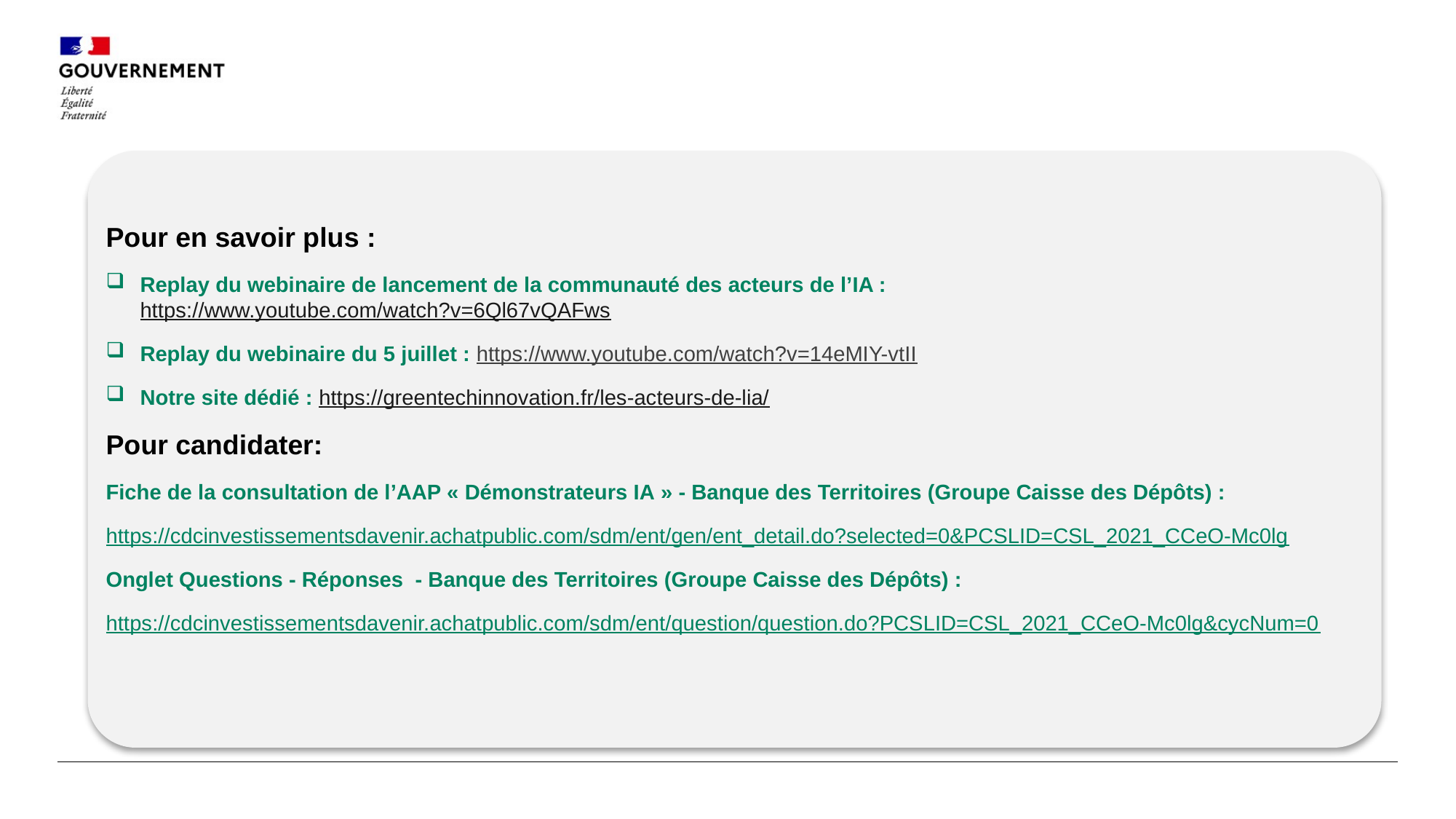

Pour en savoir plus :
Replay du webinaire de lancement de la communauté des acteurs de l’IA : https://www.youtube.com/watch?v=6Ql67vQAFws
Replay du webinaire du 5 juillet : https://www.youtube.com/watch?v=14eMIY-vtII
Notre site dédié : https://greentechinnovation.fr/les-acteurs-de-lia/
Pour candidater:
Fiche de la consultation de l’AAP « Démonstrateurs IA » - Banque des Territoires (Groupe Caisse des Dépôts) :
https://cdcinvestissementsdavenir.achatpublic.com/sdm/ent/gen/ent_detail.do?selected=0&PCSLID=CSL_2021_CCeO-Mc0lg
Onglet Questions - Réponses  - Banque des Territoires (Groupe Caisse des Dépôts) :
https://cdcinvestissementsdavenir.achatpublic.com/sdm/ent/question/question.do?PCSLID=CSL_2021_CCeO-Mc0lg&cycNum=0